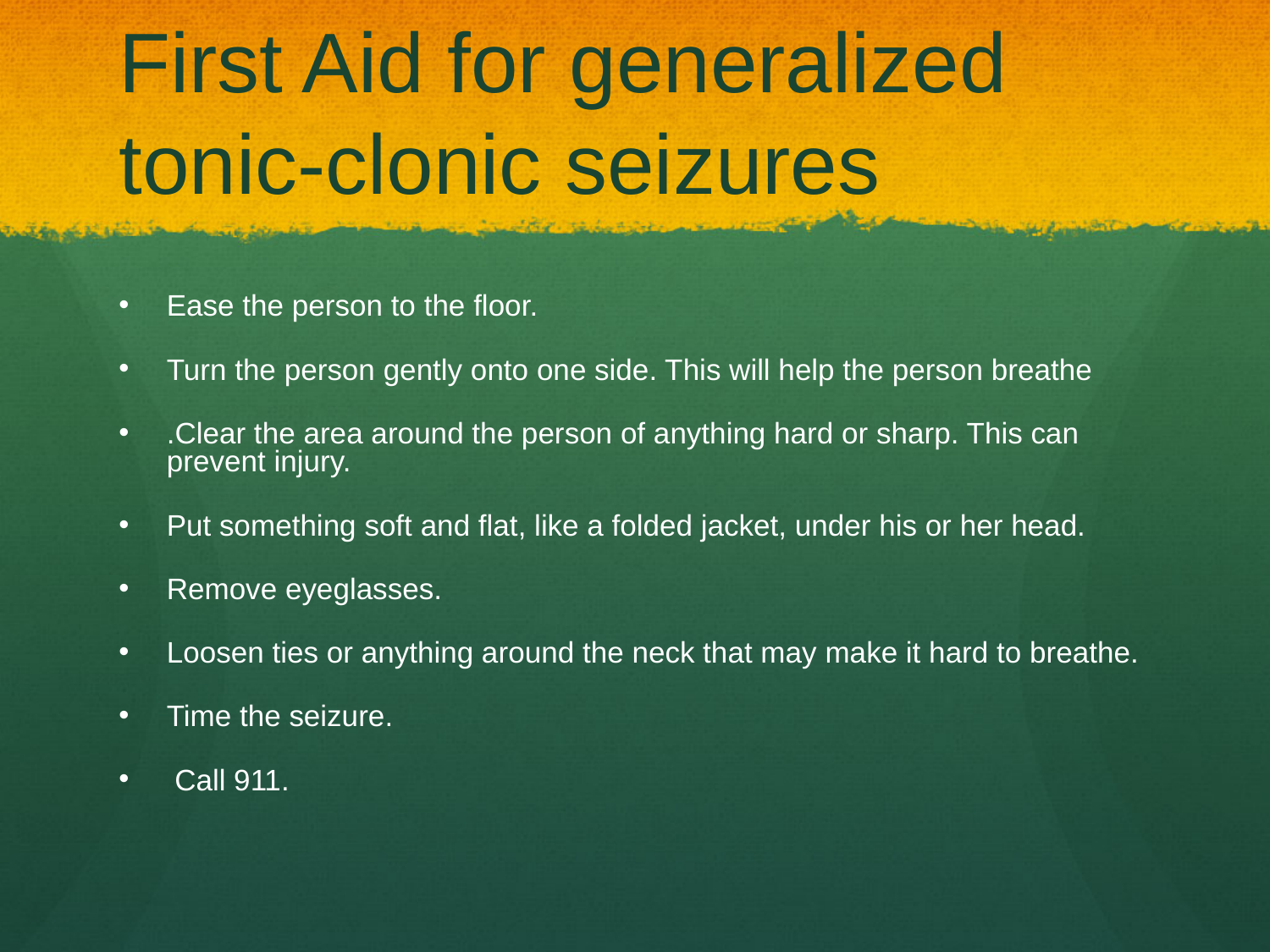

# First Aid for generalized tonic-clonic seizures
Ease the person to the floor.
Turn the person gently onto one side. This will help the person breathe
.Clear the area around the person of anything hard or sharp. This can prevent injury.
Put something soft and flat, like a folded jacket, under his or her head.
Remove eyeglasses.
Loosen ties or anything around the neck that may make it hard to breathe.
Time the seizure.
 Call 911.